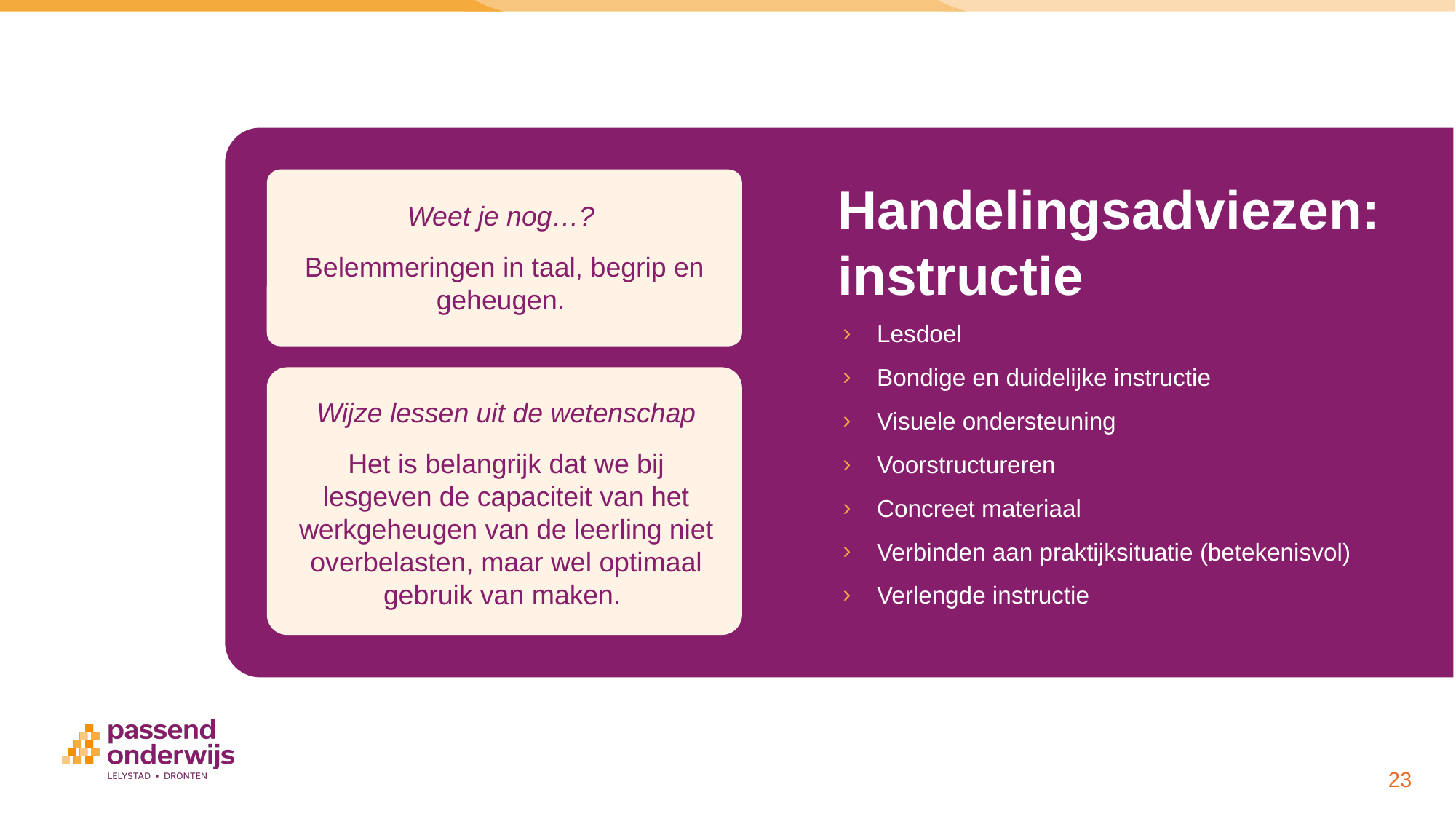

Handelingsadviezen:
instructie

Weet je nog…?
Belemmeringen in taal, begrip en geheugen.

Lesdoel
Bondige en duidelijke instructie
Visuele ondersteuning
Voorstructureren
Concreet materiaal
Verbinden aan praktijksituatie (betekenisvol)
Verlengde instructie

Wijze lessen uit de wetenschap
Het is belangrijk dat we bij lesgeven de capaciteit van het werkgeheugen van de leerling niet overbelasten, maar wel optimaal gebruik van maken.